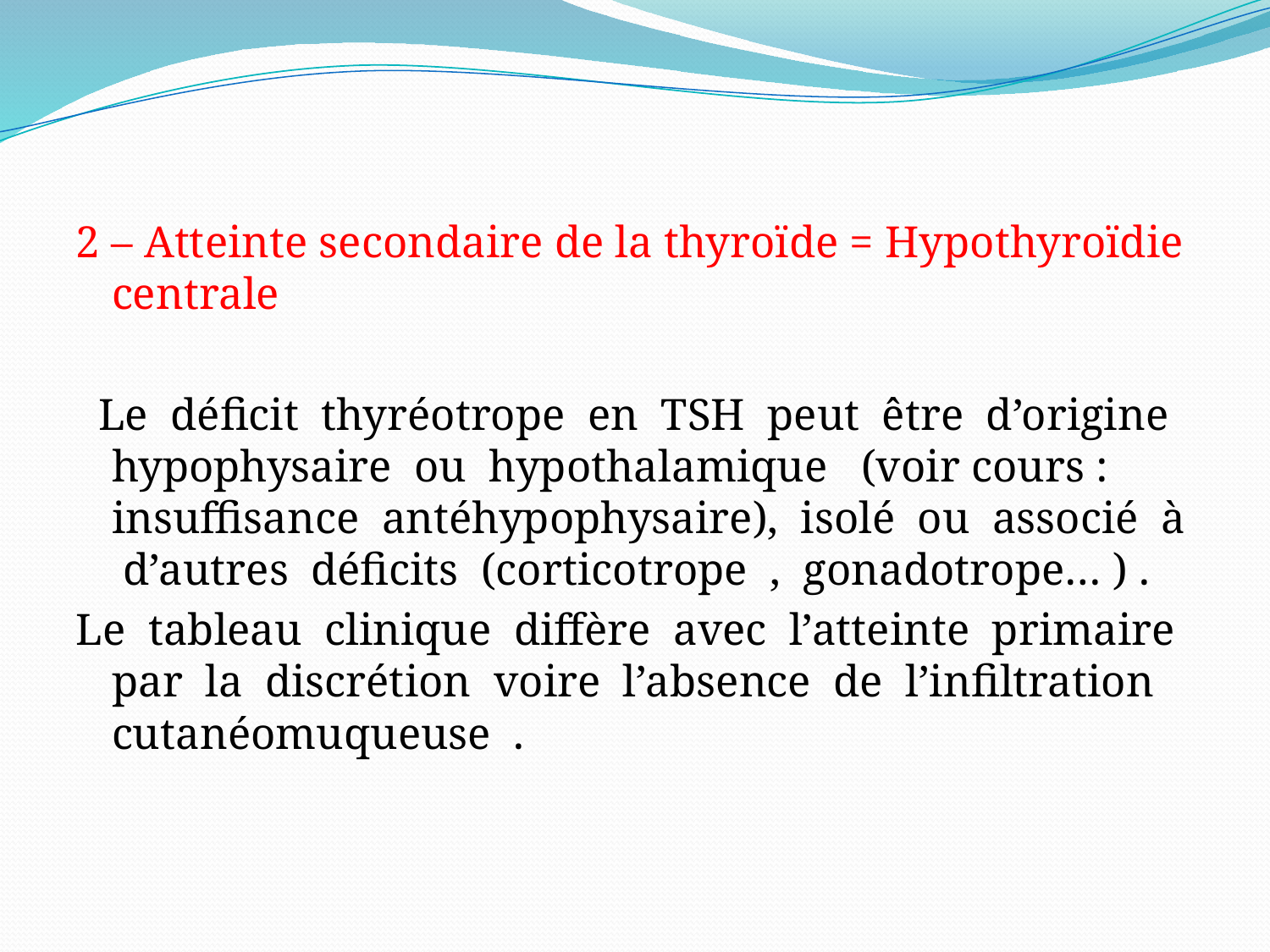

2 – Atteinte secondaire de la thyroïde = Hypothyroïdie centrale

  Le  déficit  thyréotrope  en  TSH  peut  être  d’origine  hypophysaire  ou  hypothalamique   (voir cours :  insuffisance  antéhypophysaire),  isolé  ou  associé  à  d’autres  déficits  (corticotrope  ,  gonadotrope… ) .
Le  tableau  clinique  diffère  avec  l’atteinte  primaire  par  la  discrétion  voire  l’absence  de  l’infiltration cutanéomuqueuse  .